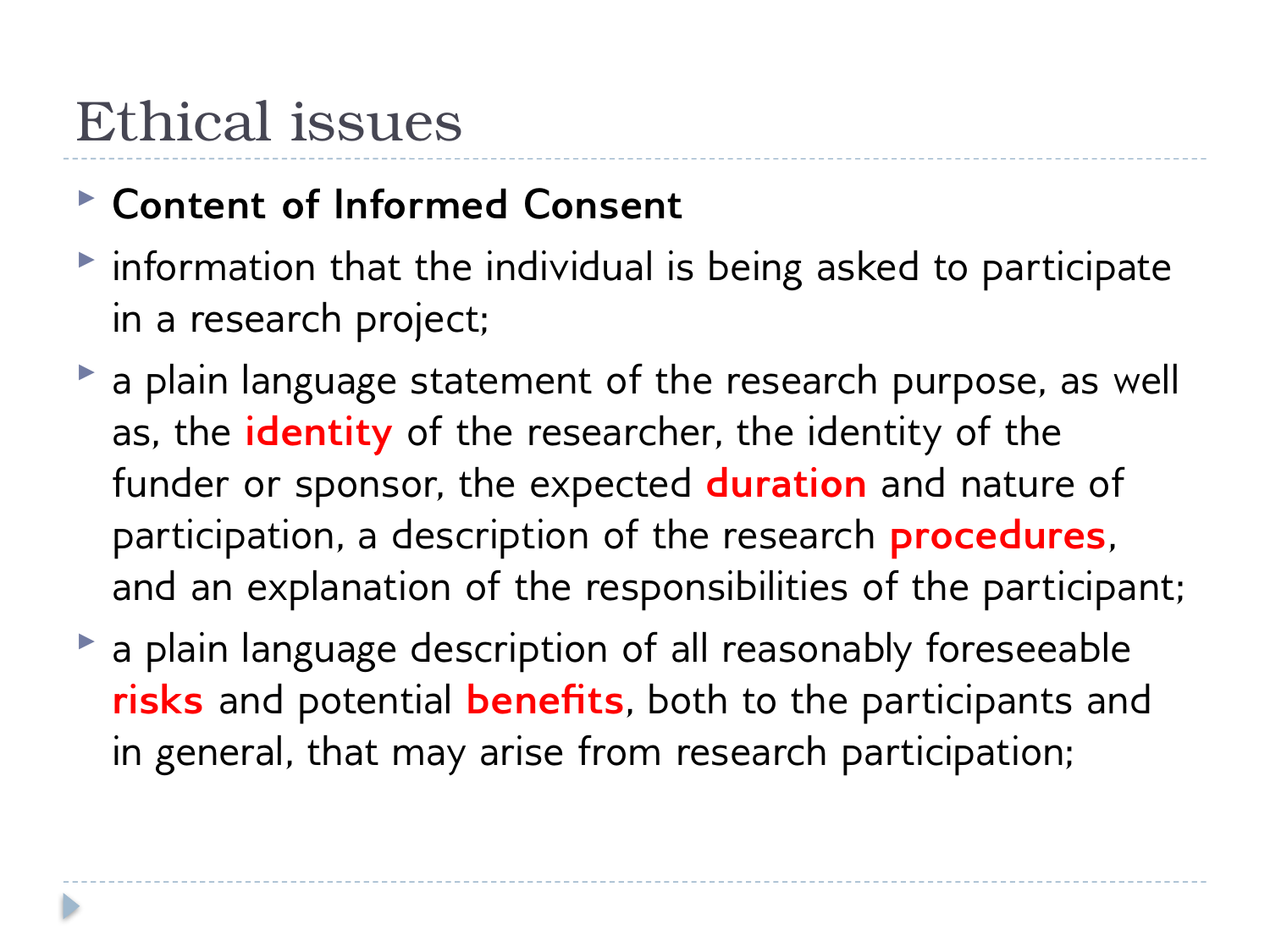

# Ethical issues
Content of Informed Consent
information that the individual is being asked to participate in a research project;
a plain language statement of the research purpose, as well as, the identity of the researcher, the identity of the funder or sponsor, the expected duration and nature of participation, a description of the research procedures, and an explanation of the responsibilities of the participant;
a plain language description of all reasonably foreseeable risks and potential benefits, both to the participants and in general, that may arise from research participation;